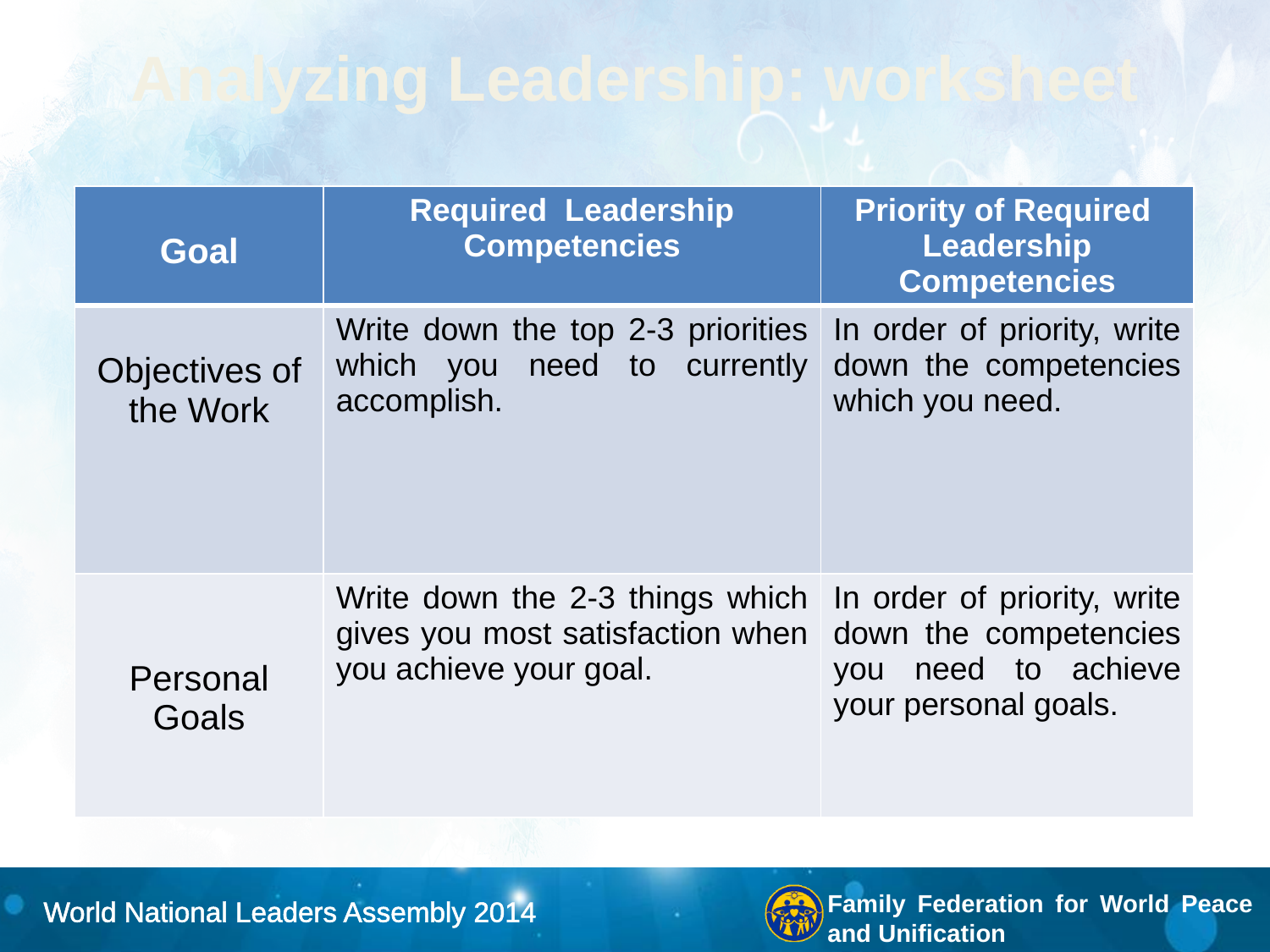

# Analyzing Leadership: worksheet
| Goal | Required Leadership Competencies | Priority of Required Leadership Competencies |
| --- | --- | --- |
| Objectives of the Work | Write down the top 2-3 priorities which you need to currently accomplish. | In order of priority, write down the competencies which you need. |
| Personal Goals | Write down the 2-3 things which gives you most satisfaction when you achieve your goal. | In order of priority, write down the competencies you need to achieve your personal goals. |